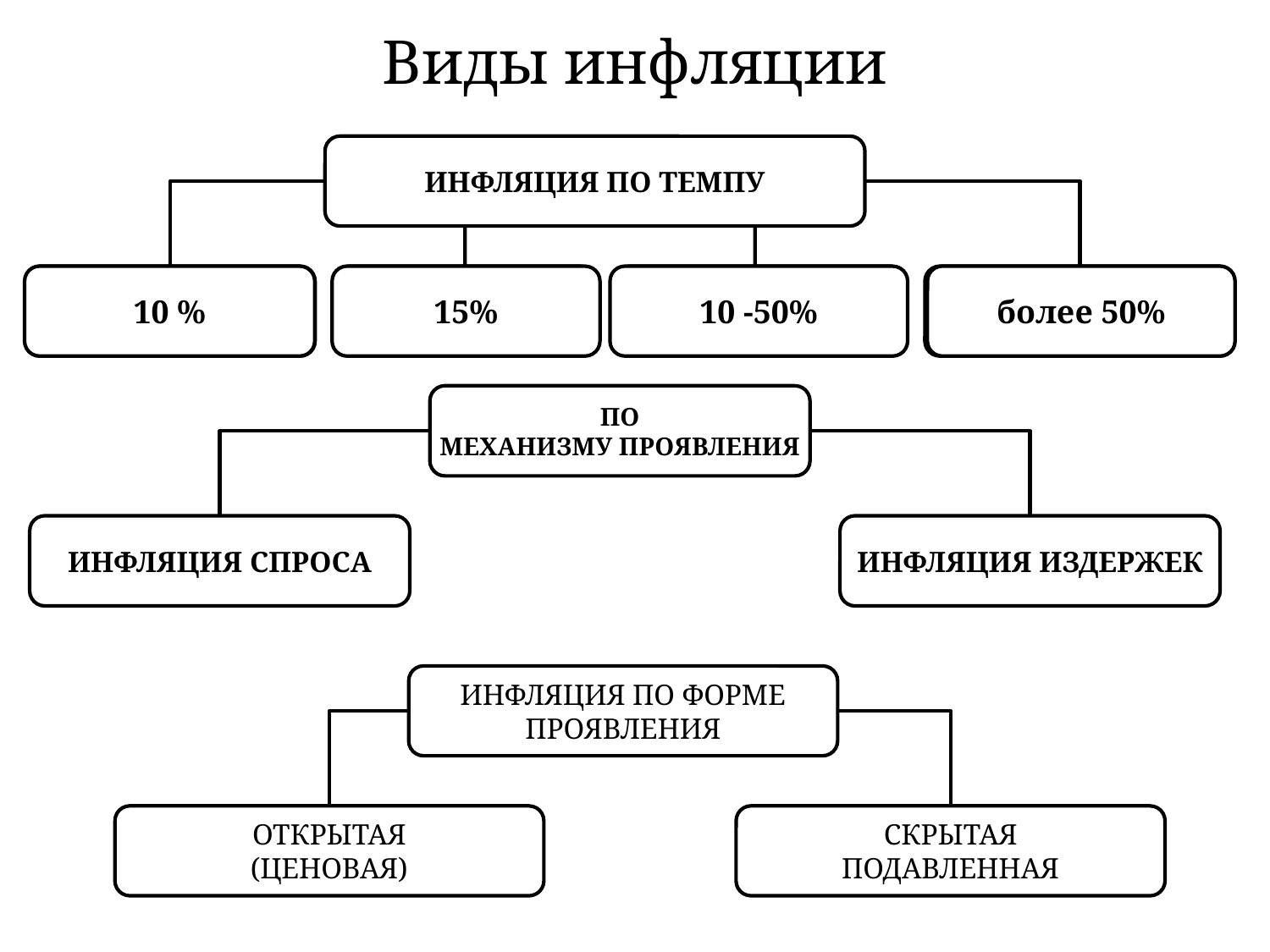

# Виды инфляции
ИНФЛЯЦИЯ ПО ТЕМПУ

НОРМАЛЬНАЯ
(ПОЛЗУЧАЯ)
УМЕРЕННАЯ
ГАЛОПИРУЮЩАЯ
ГИПЕРИНФЛЯЦИЯ
10 %
15%
10 -50%
более 50%
ПО
МЕХАНИЗМУ ПРОЯВЛЕНИЯ
ИНФЛЯЦИЯ СПРОСА
ИНФЛЯЦИЯ ИЗДЕРЖЕК
ИНФЛЯЦИЯ ПО ФОРМЕ
ПРОЯВЛЕНИЯ
ОТКРЫТАЯ
(ЦЕНОВАЯ)
СКРЫТАЯ
ПОДАВЛЕННАЯ